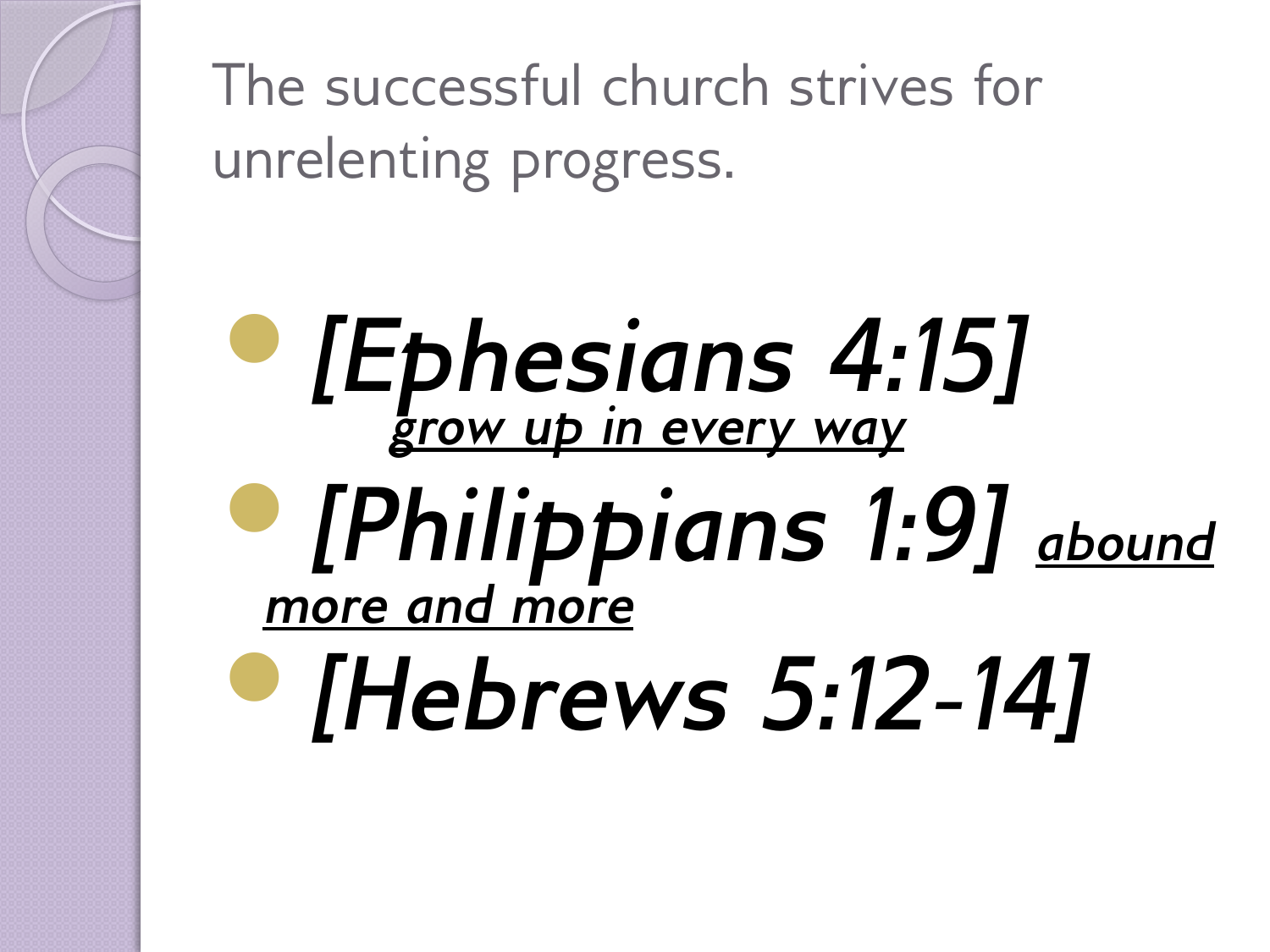

# The successful church strives for unrelenting progress.
[Ephesians 4:15]  		grow up in every way
[Philippians 1:9] abound more and more
[Hebrews 5:12-14]